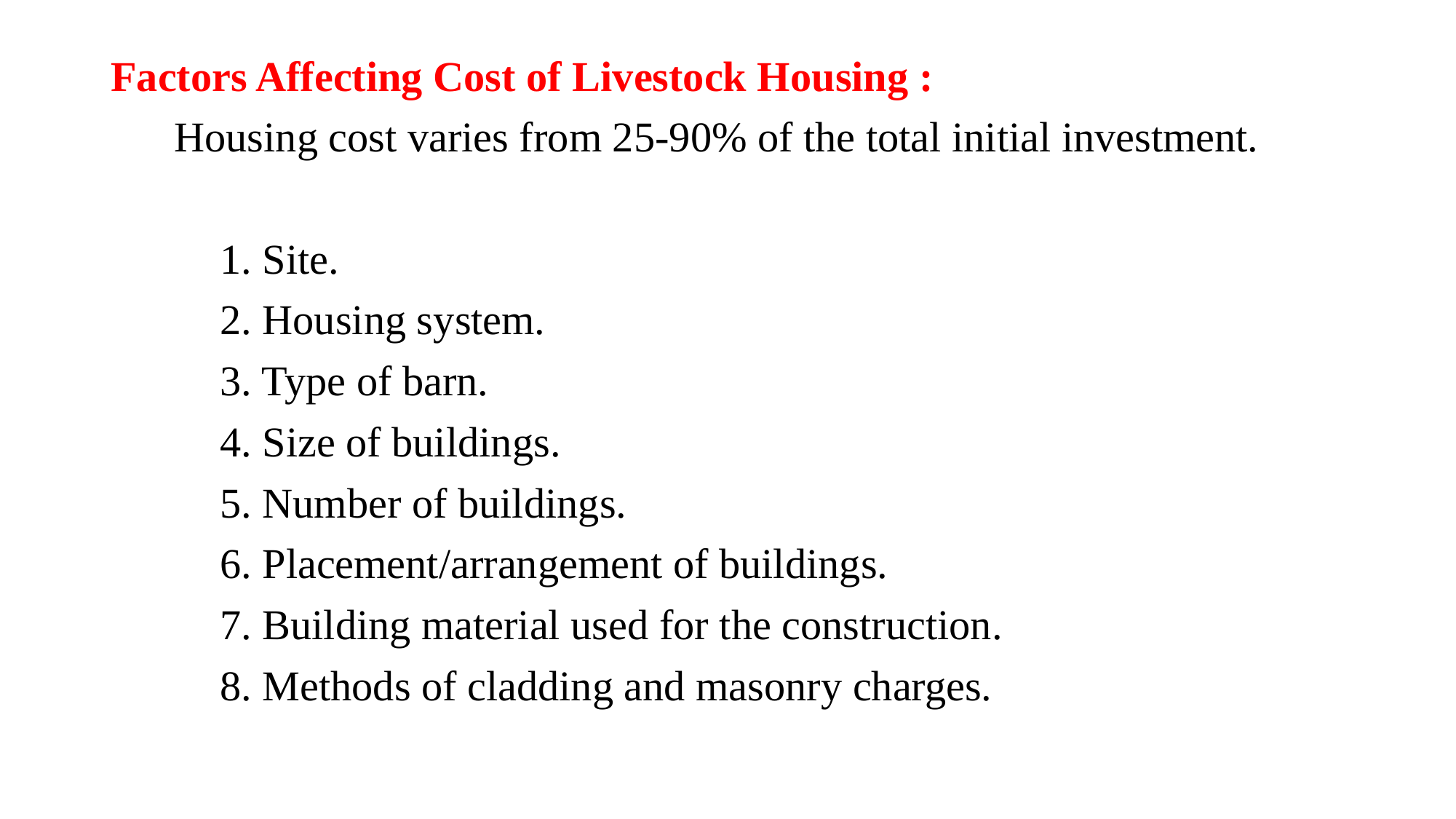

Factors Affecting Cost of Livestock Housing :
      Housing cost varies from 25-90% of the total initial investment.

	1. Site.
	2. Housing system.
	3. Type of barn.
	4. Size of buildings.
	5. Number of buildings.
	6. Placement/arrangement of buildings.
	7. Building material used for the construction.
	8. Methods of cladding and masonry charges.